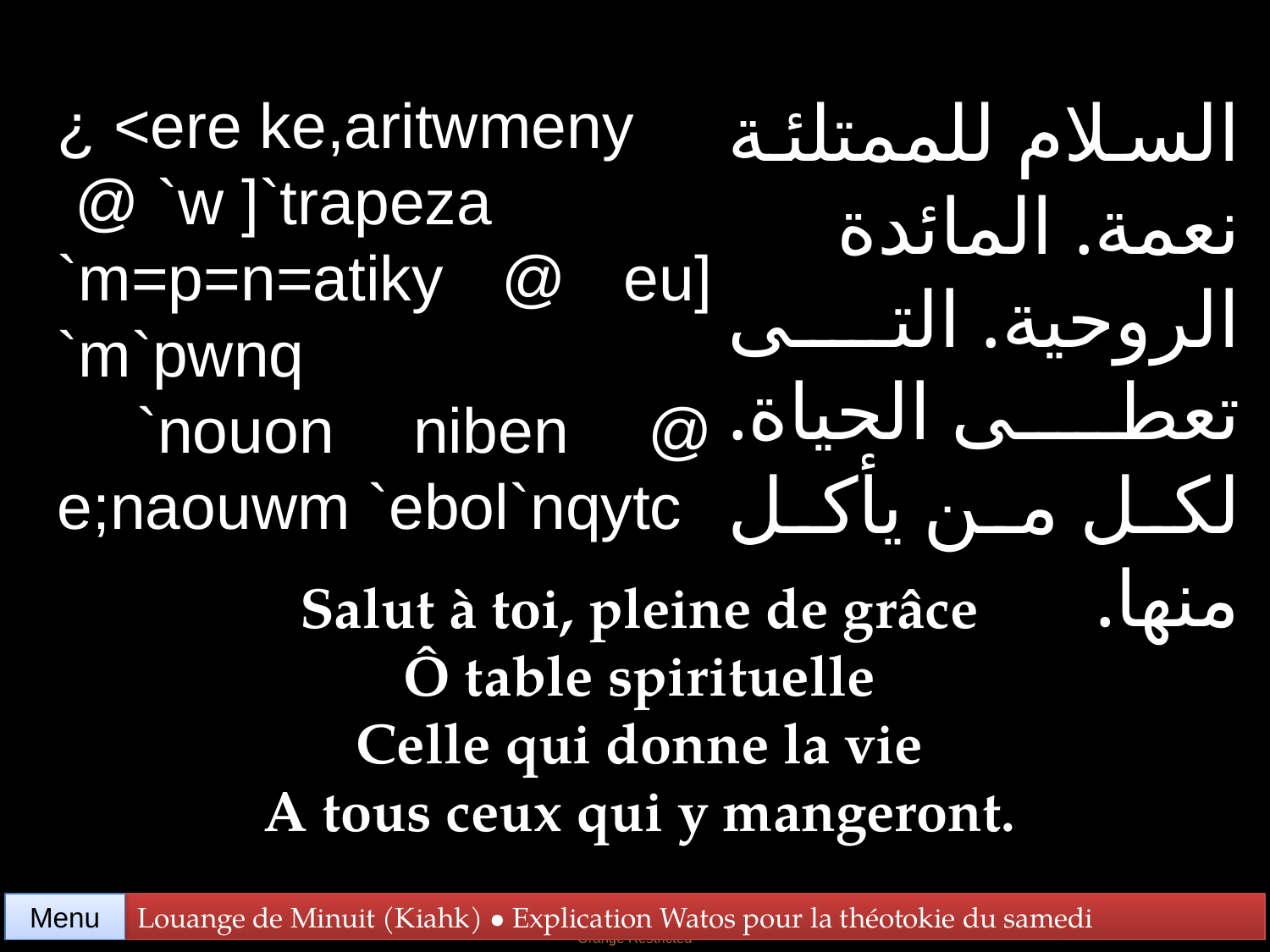

السلام للممتلئة نعمة. المائدة الروحية. التى تعطى الحياة. لكل من يأكل منها.
¿ <ere ke,aritwmeny
 @ `w ]`trapeza
`m=p=n=atiky @ eu] `m`pwnq
 `nouon niben @ e;naouwm `ebol`nqytc
Salut à toi, pleine de grâce
Ô table spirituelle
Celle qui donne la vie
A tous ceux qui y mangeront.
Menu
Louange de Minuit (Kiahk) • Explication Watos pour la théotokie du samedi